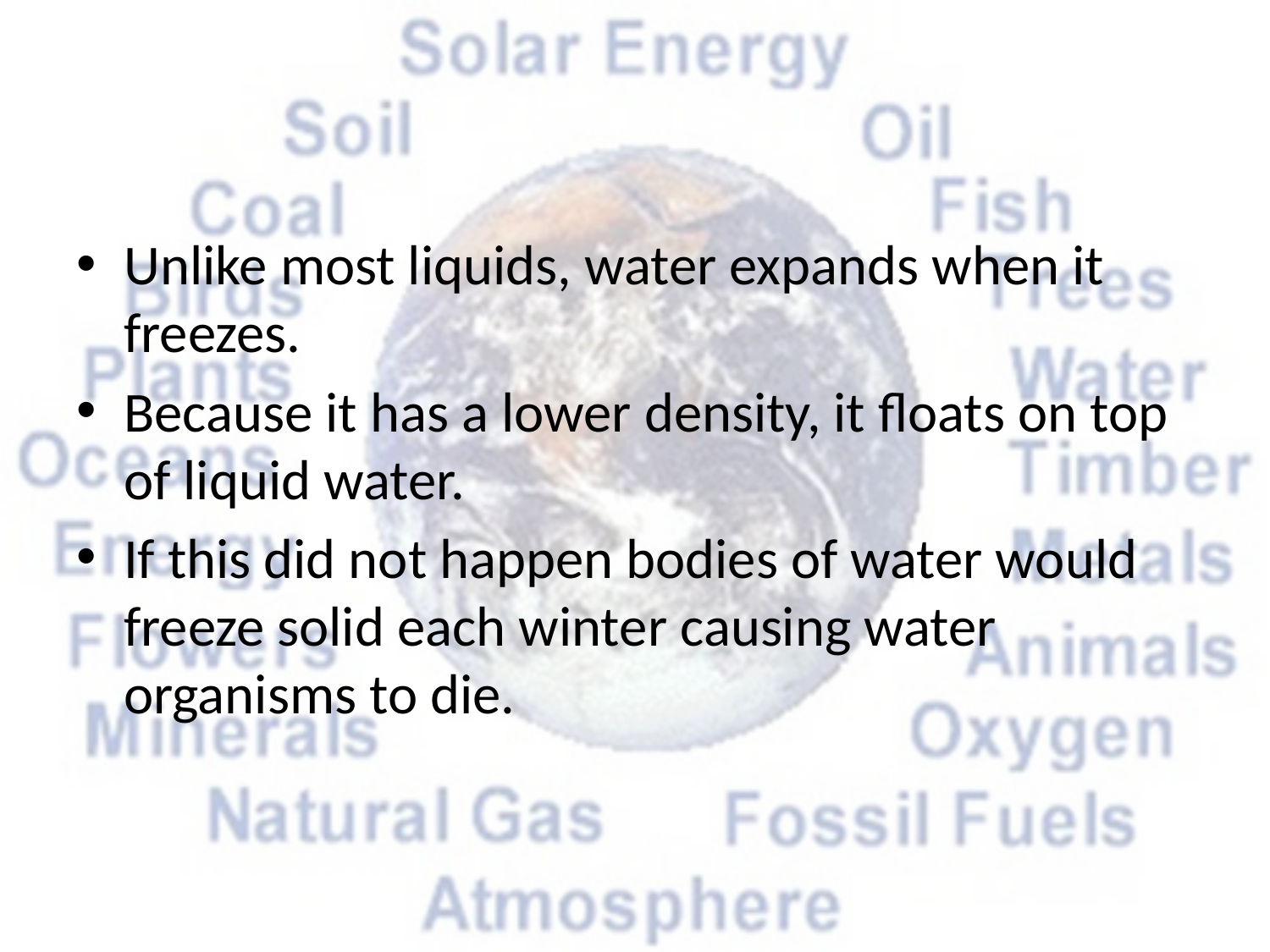

#
Unlike most liquids, water expands when it freezes.
Because it has a lower density, it floats on top of liquid water.
If this did not happen bodies of water would freeze solid each winter causing water organisms to die.